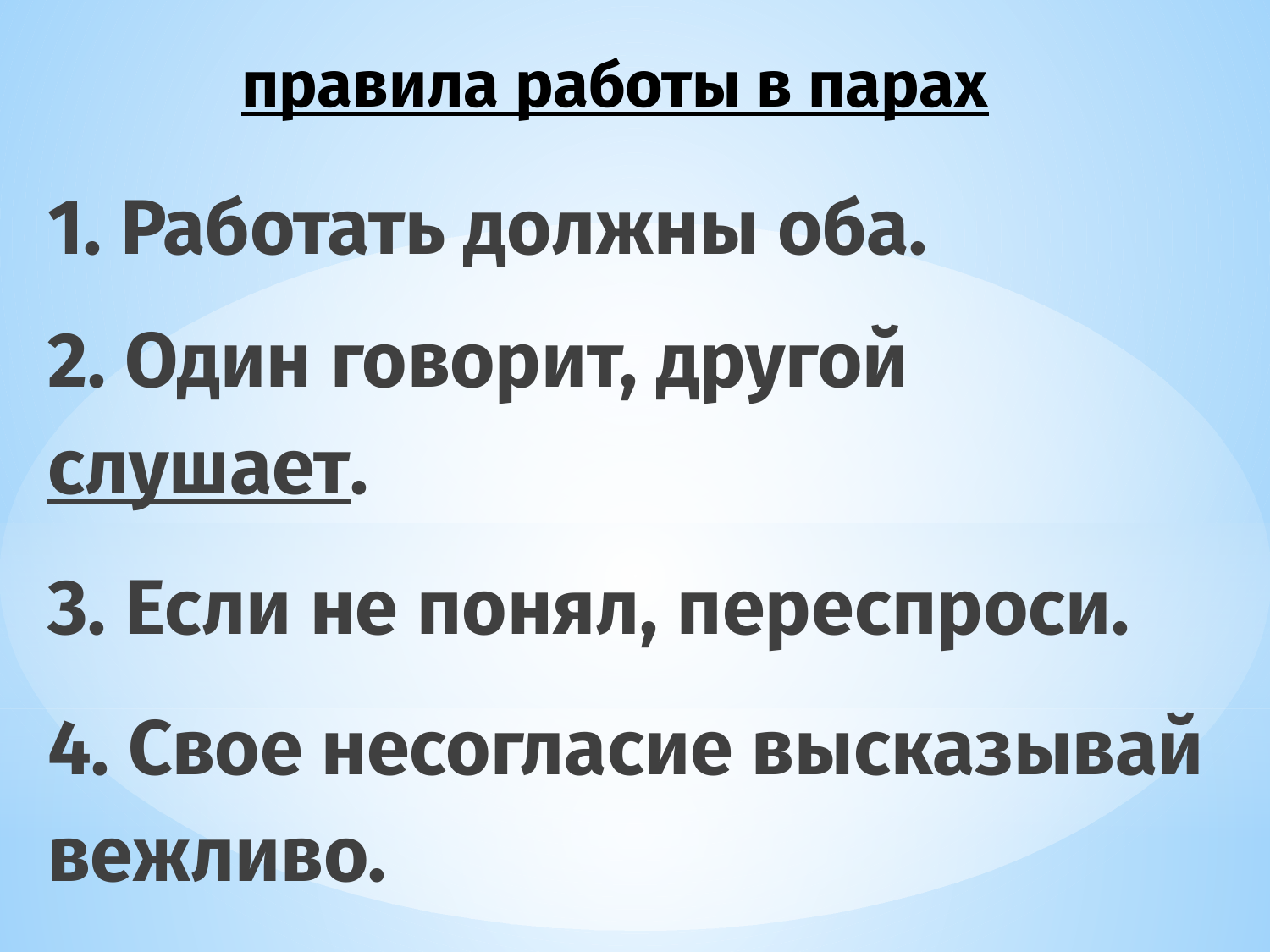

# правила работы в парах
1. Работать должны оба.
2. Один говорит, другой слушает.
3. Если не понял, переспроси.
4. Свое несогласие высказывай вежливо.